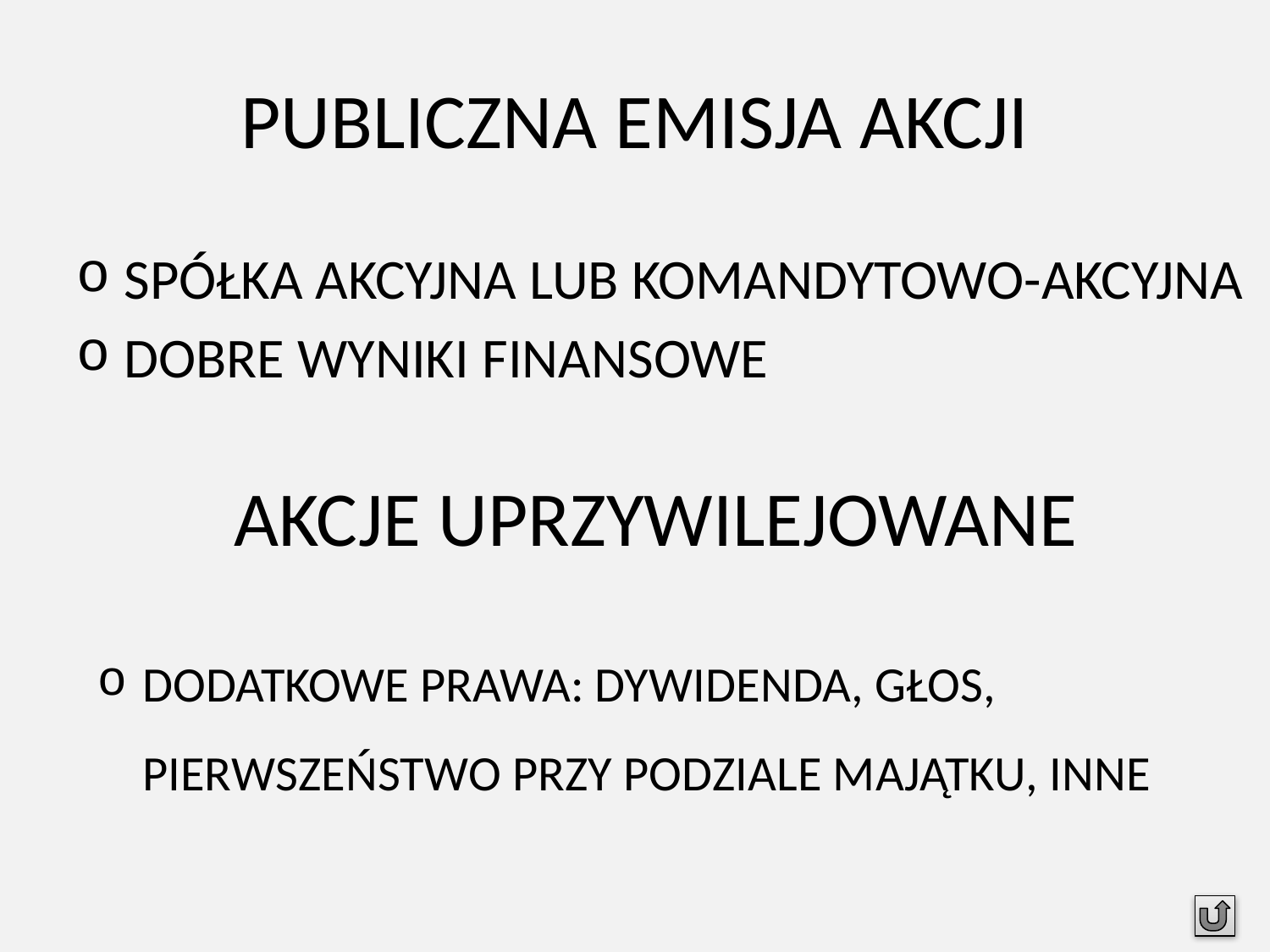

# PUBLICZNA EMISJA AKCJI
SPÓŁKA AKCYJNA LUB KOMANDYTOWO-AKCYJNA
DOBRE WYNIKI FINANSOWE
AKCJE UPRZYWILEJOWANE
DODATKOWE PRAWA: DYWIDENDA, GŁOS, PIERWSZEŃSTWO PRZY PODZIALE MAJĄTKU, INNE